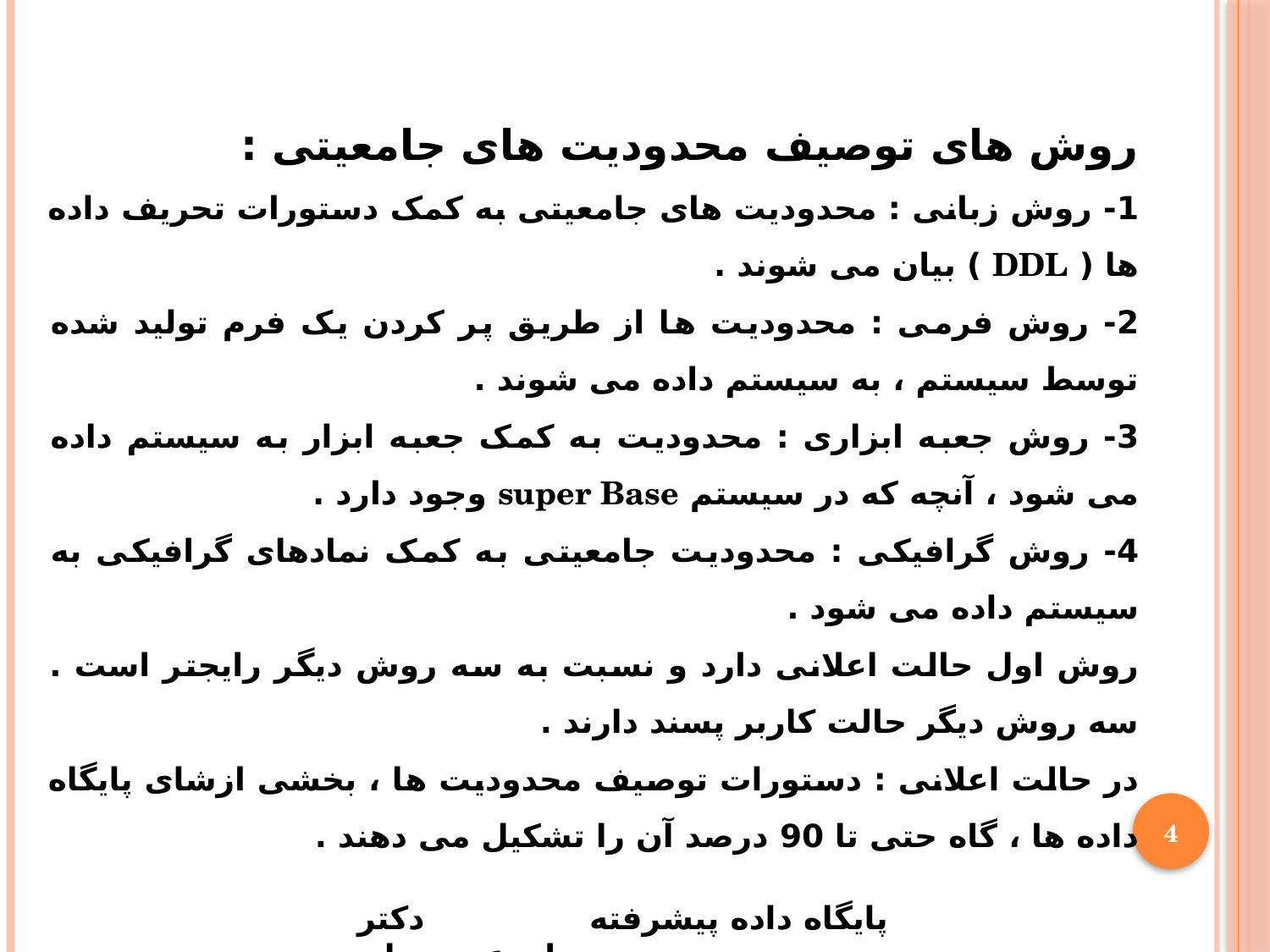

روش های توصیف محدودیت های جامعیتی :
1- روش زبانی : محدودیت های جامعیتی به کمک دستورات تحریف داده ها ( DDL ) بیان می شوند .
2- روش فرمی : محدودیت ها از طریق پر کردن یک فرم تولید شده توسط سیستم ، به سیستم داده می شوند .
3- روش جعبه ابزاری : محدودیت به کمک جعبه ابزار به سیستم داده می شود ، آنچه که در سیستم super Base وجود دارد .
4- روش گرافیکی : محدودیت جامعیتی به کمک نمادهای گرافیکی به سیستم داده می شود .
روش اول حالت اعلانی دارد و نسبت به سه روش دیگر رایجتر است . سه روش دیگر حالت کاربر پسند دارند .
در حالت اعلانی : دستورات توصیف محدودیت ها ، بخشی ازشای پایگاه داده ها ، گاه حتی تا 90 درصد آن را تشکیل می دهند .
4